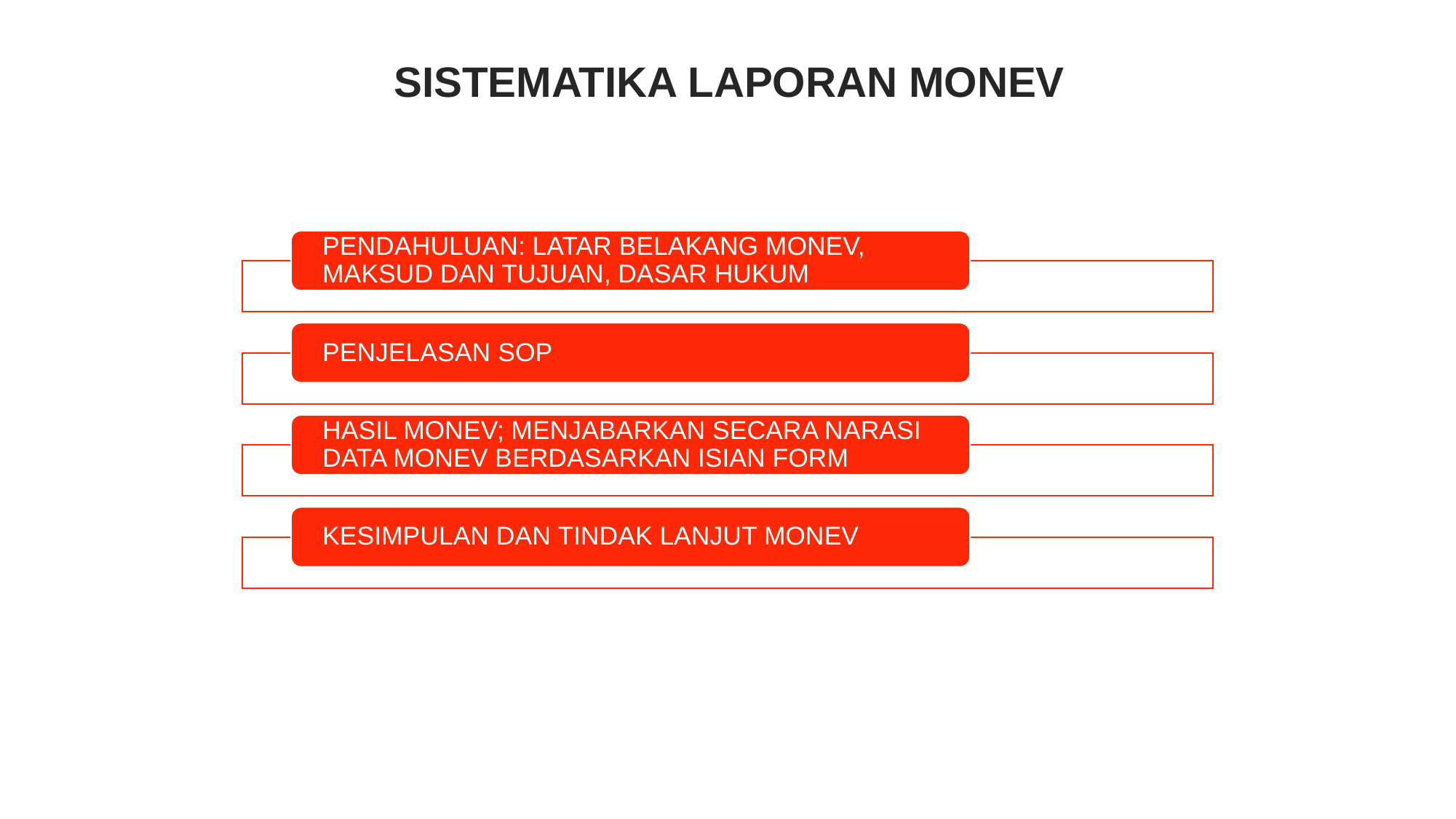

SISTEMATIKA LAPORAN MONEV
PENDAHULUAN: LATAR BELAKANG MONEV, MAKSUD DAN TUJUAN, DASAR HUKUM
PENJELASAN SOP
HASIL MONEV; MENJABARKAN SECARA NARASI DATA MONEV BERDASARKAN ISIAN FORM
KESIMPULAN DAN TINDAK LANJUT MONEV